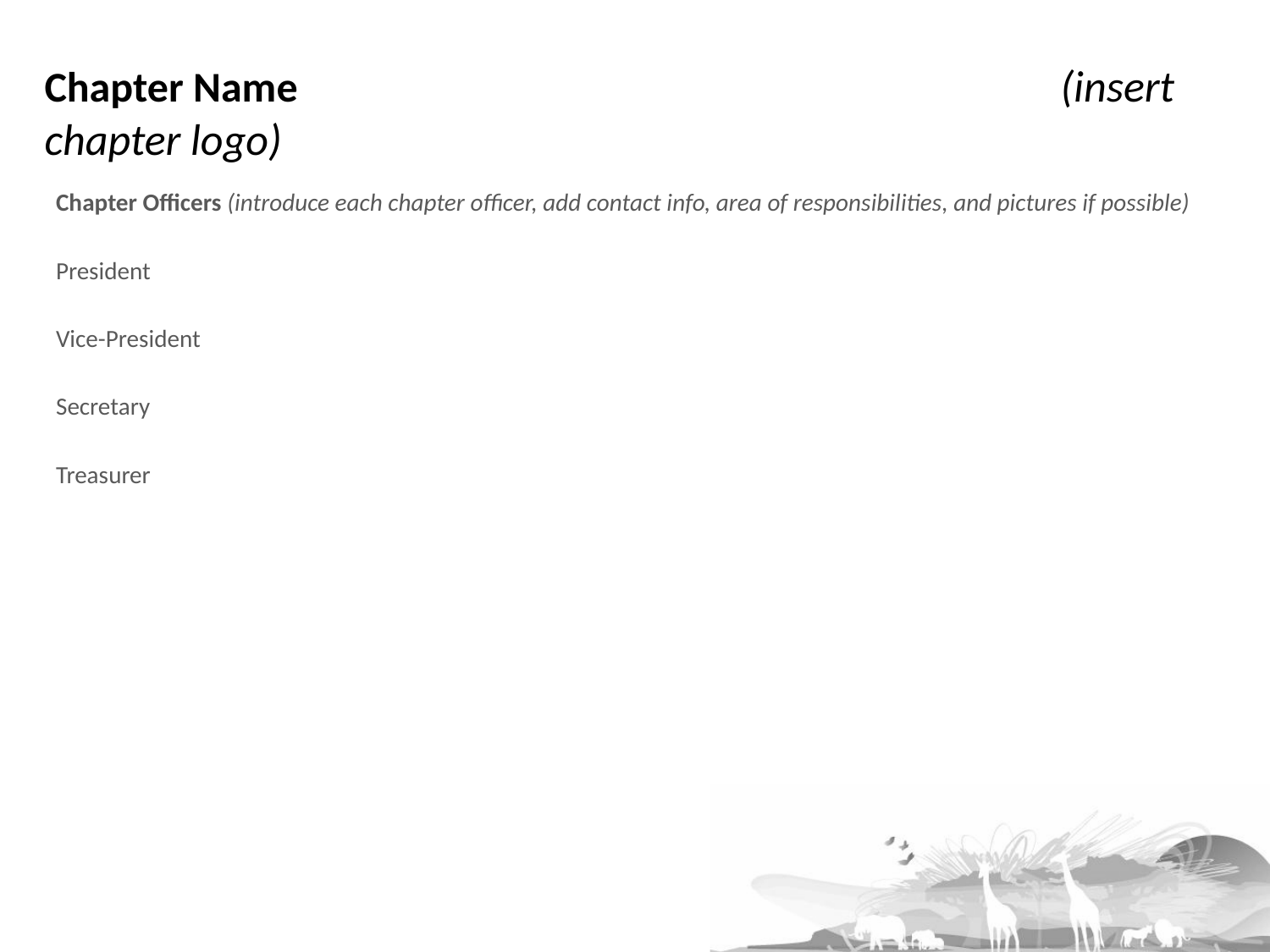

# Chapter Name 						(insert chapter logo)
Chapter Officers (introduce each chapter officer, add contact info, area of responsibilities, and pictures if possible)

President

Vice-President

Secretary

Treasurer